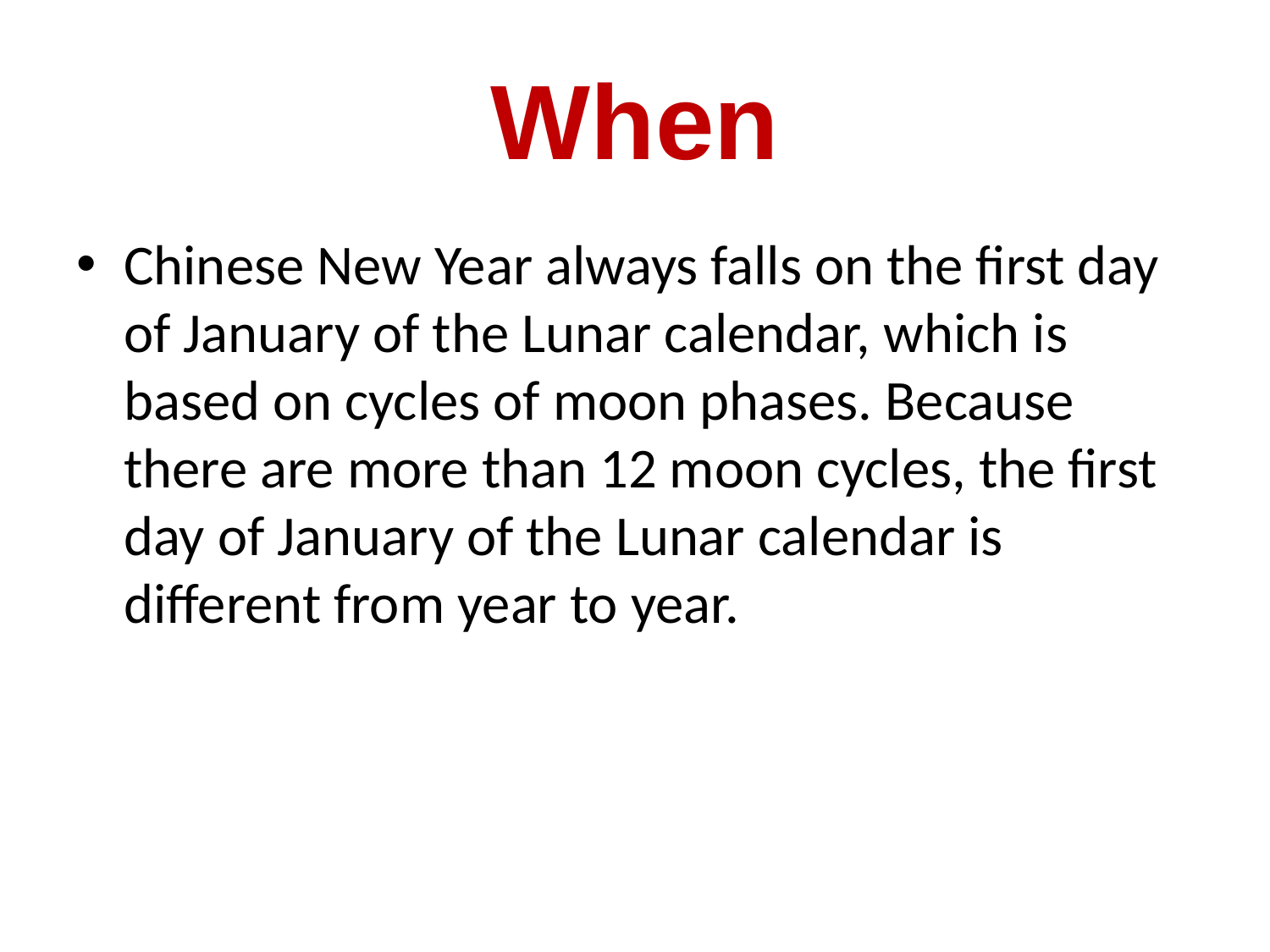

# When
Chinese New Year always falls on the first day of January of the Lunar calendar, which is based on cycles of moon phases. Because there are more than 12 moon cycles, the first day of January of the Lunar calendar is different from year to year.